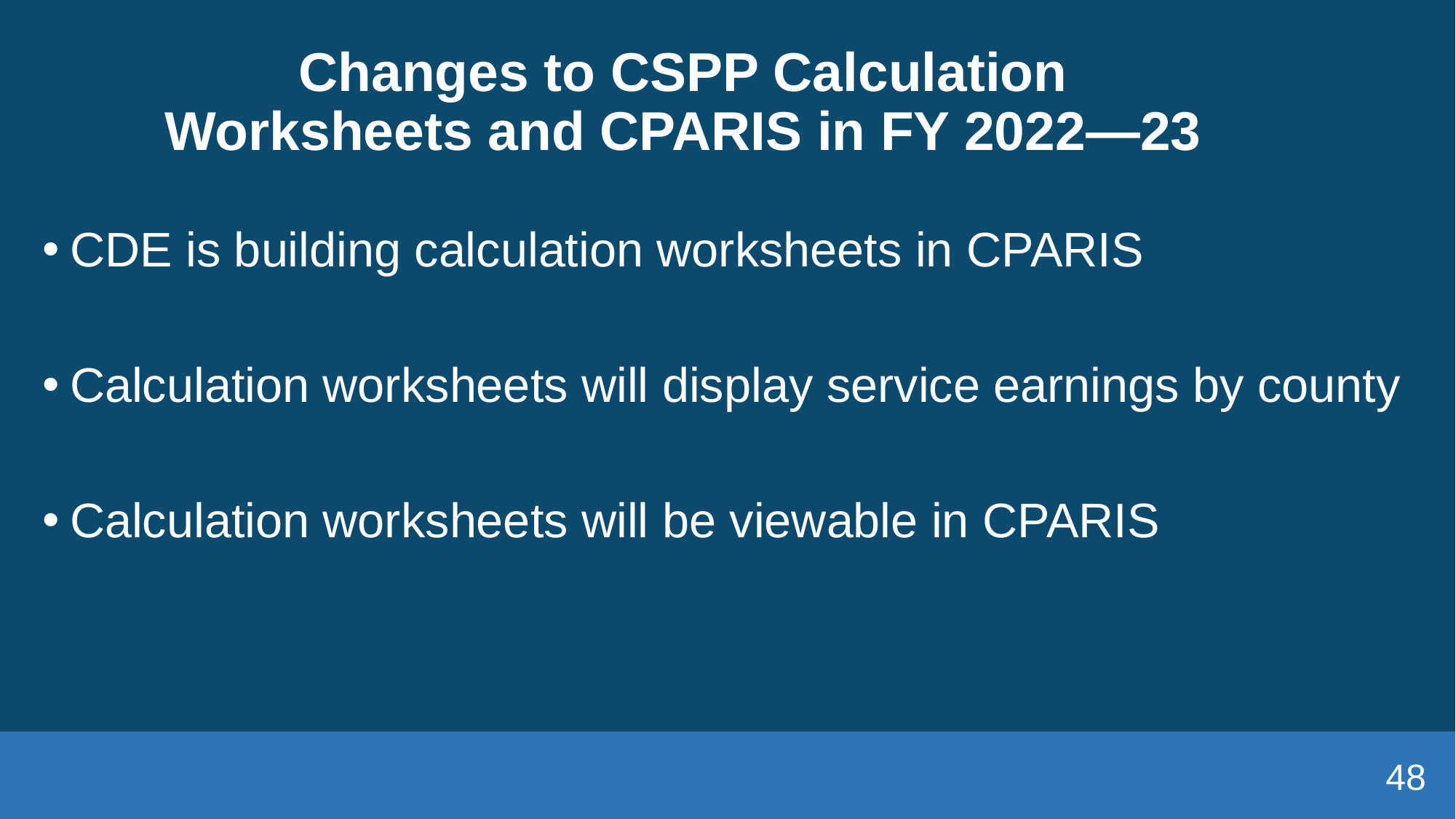

# Changes to CSPP Calculation Worksheets and CPARIS in FY 2022—23
CDE is building calculation worksheets in CPARIS

Calculation worksheets will display service earnings by county

Calculation worksheets will be viewable in CPARIS
48